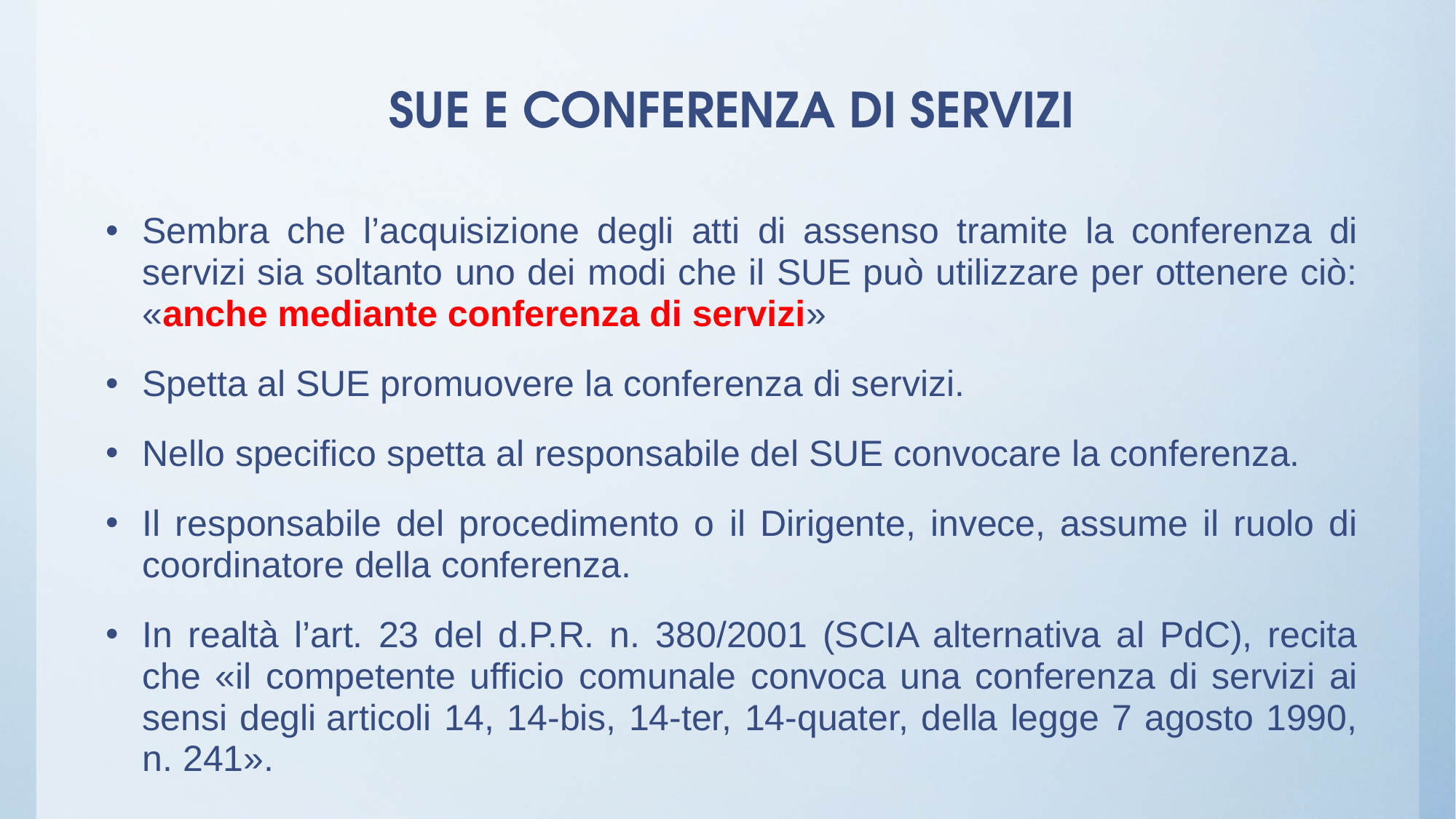

# SUE E CONFERENZA DI SERVIZI
Sembra che l’acquisizione degli atti di assenso tramite la conferenza di servizi sia soltanto uno dei modi che il SUE può utilizzare per ottenere ciò: «anche mediante conferenza di servizi»
Spetta al SUE promuovere la conferenza di servizi.
Nello specifico spetta al responsabile del SUE convocare la conferenza.
Il responsabile del procedimento o il Dirigente, invece, assume il ruolo di coordinatore della conferenza.
In realtà l’art. 23 del d.P.R. n. 380/2001 (SCIA alternativa al PdC), recita che «il competente ufficio comunale convoca una conferenza di servizi ai sensi degli articoli 14, 14-bis, 14-ter, 14-quater, della legge 7 agosto 1990, n. 241».